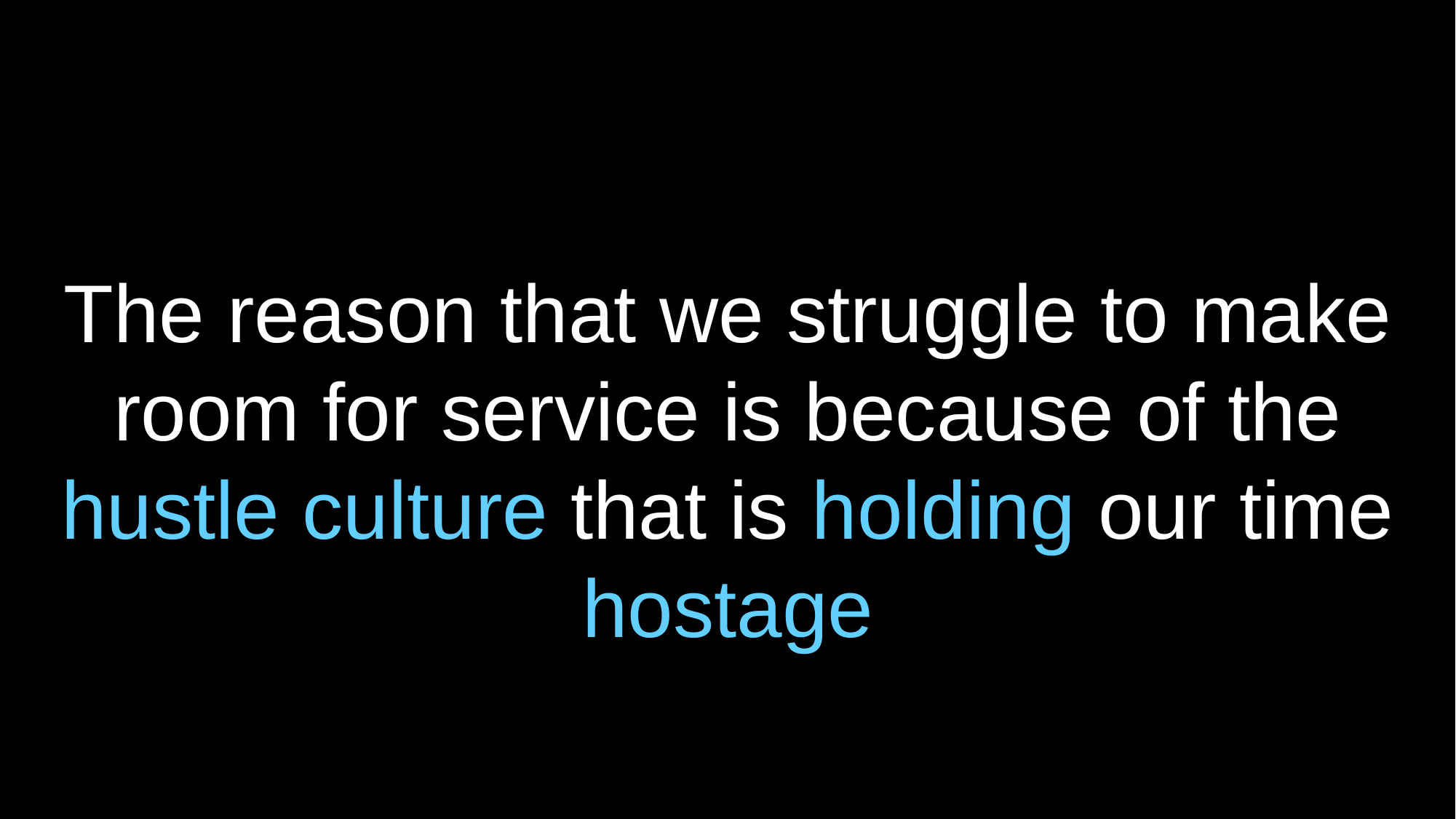

The reason that we struggle to make room for service is because of the hustle culture that is holding our time hostage